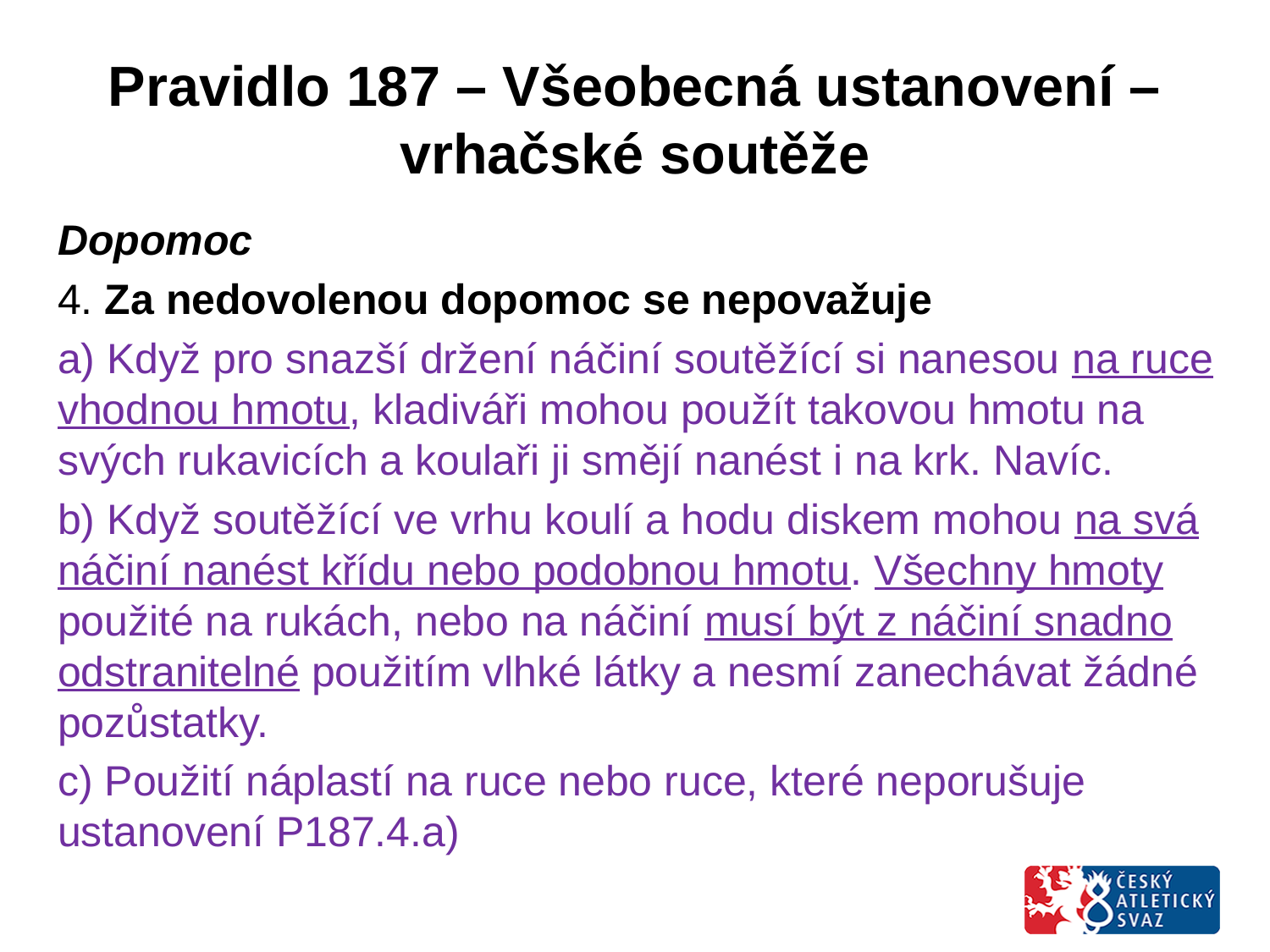

# Pravidlo 187 – Všeobecná ustanovení – vrhačské soutěže
Dopomoc
4. Za nedovolenou dopomoc se nepovažuje
a) Když pro snazší držení náčiní soutěžící si nanesou na ruce vhodnou hmotu, kladiváři mohou použít takovou hmotu na svých rukavicích a koulaři ji smějí nanést i na krk. Navíc.
b) Když soutěžící ve vrhu koulí a hodu diskem mohou na svá náčiní nanést křídu nebo podobnou hmotu. Všechny hmoty použité na rukách, nebo na náčiní musí být z náčiní snadno odstranitelné použitím vlhké látky a nesmí zanechávat žádné pozůstatky.
c) Použití náplastí na ruce nebo ruce, které neporušuje ustanovení P187.4.a)